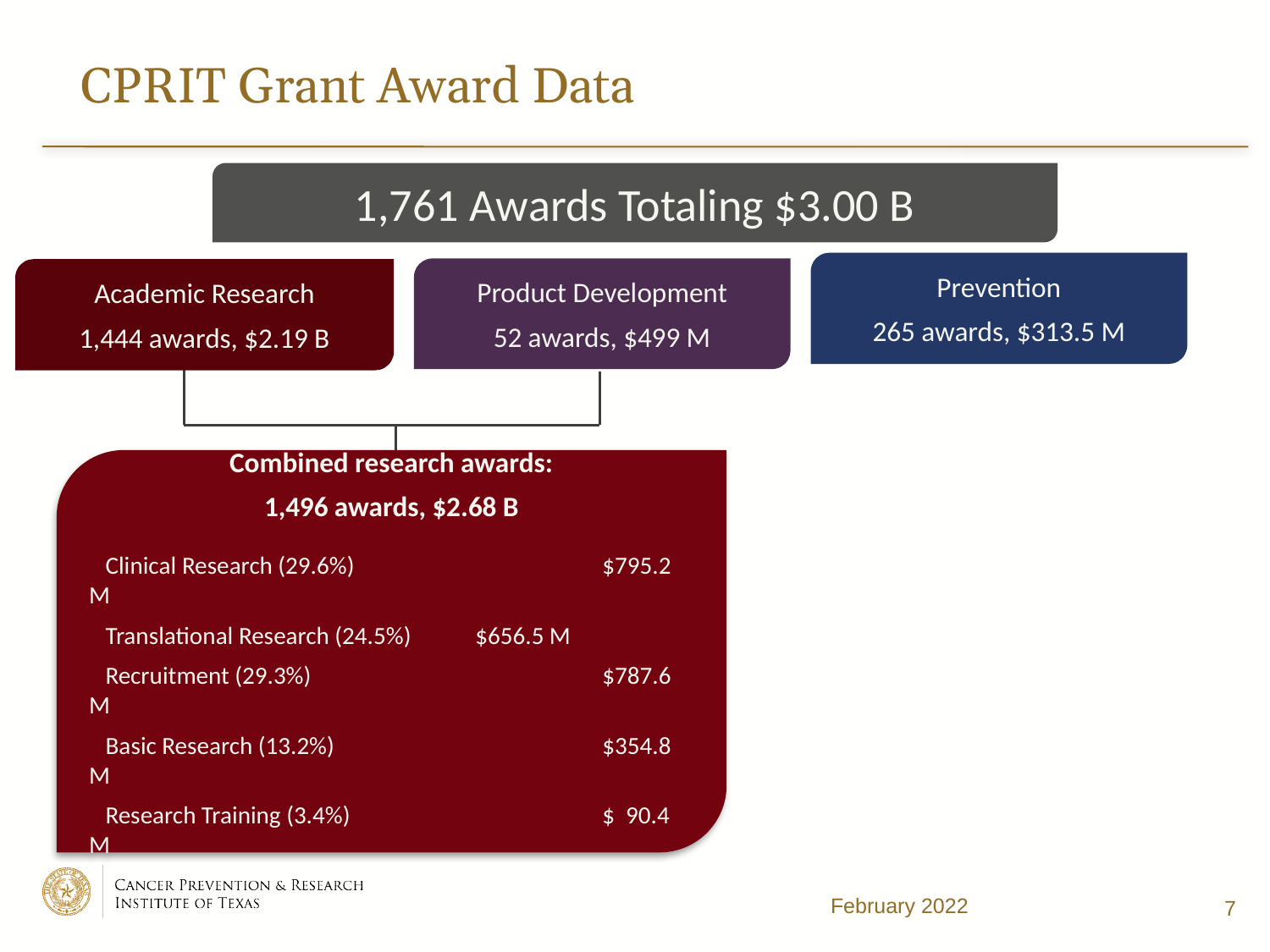

# CPRIT Grant Award Data
1,761 Awards Totaling $3.00 B
Prevention
265 awards, $313.5 M
Product Development
52 awards, $499 M
Academic Research
1,444 awards, $2.19 B
Combined research awards:
1,496 awards, $2.68 B

   Clinical Research (29.6%) 		 $795.2 M
   Translational Research (24.5%)	 $656.5 M
   Recruitment (29.3%) 		 	 $787.6 M
   Basic Research (13.2%)	 		 $354.8 M
   Research Training (3.4%)  		 $  90.4 M
7
February 2022